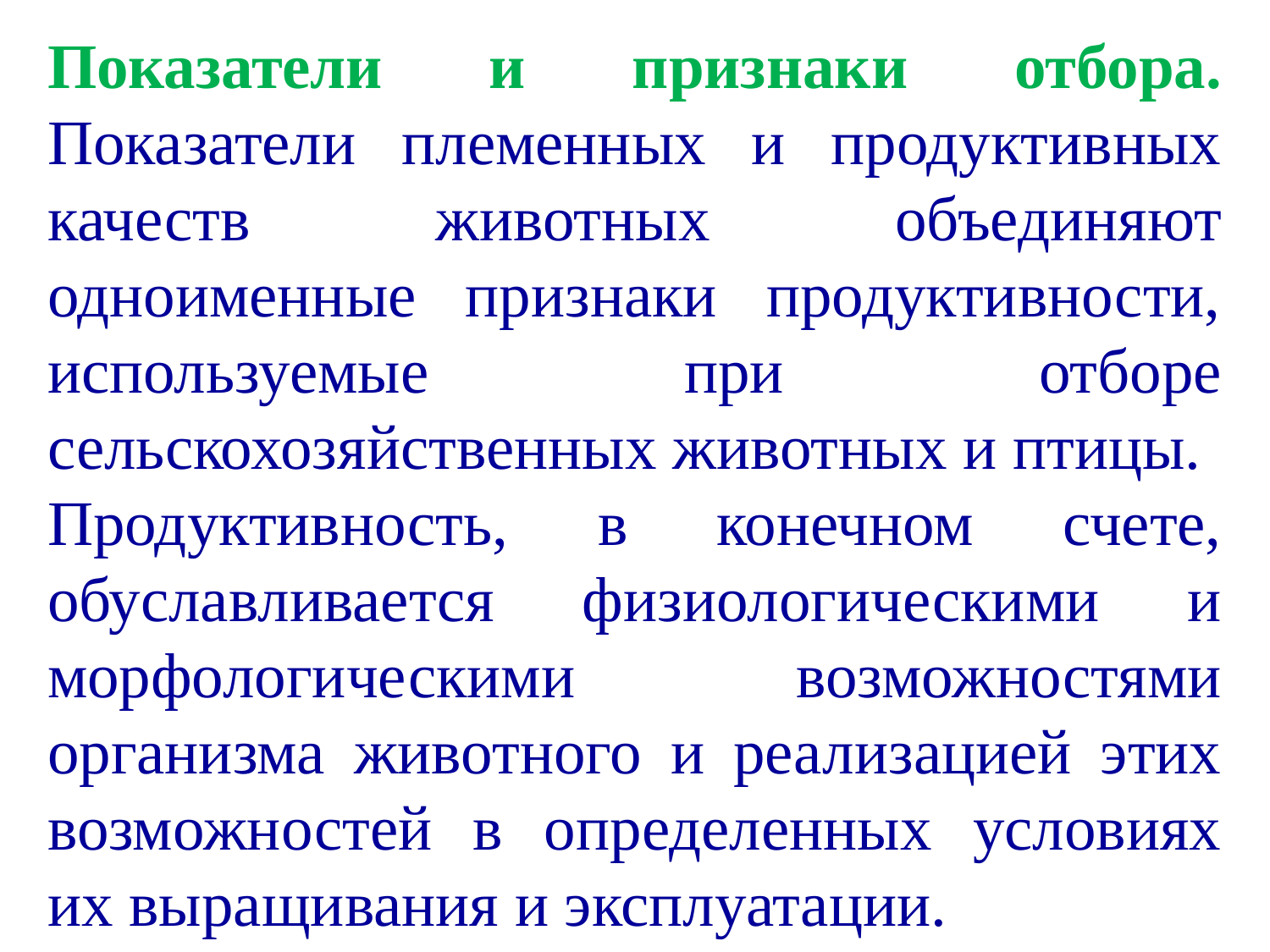

Показатели и признаки отбора. Показатели племенных и продуктивных качеств животных объединяют одноименные признаки продуктивности, используемые при отборе сельскохозяйственных животных и птицы.
Продуктивность, в конечном счете, обуславливается физиологическими и морфологическими возможностями организма животного и реализацией этих возможностей в определенных условиях их выращивания и эксплуатации.